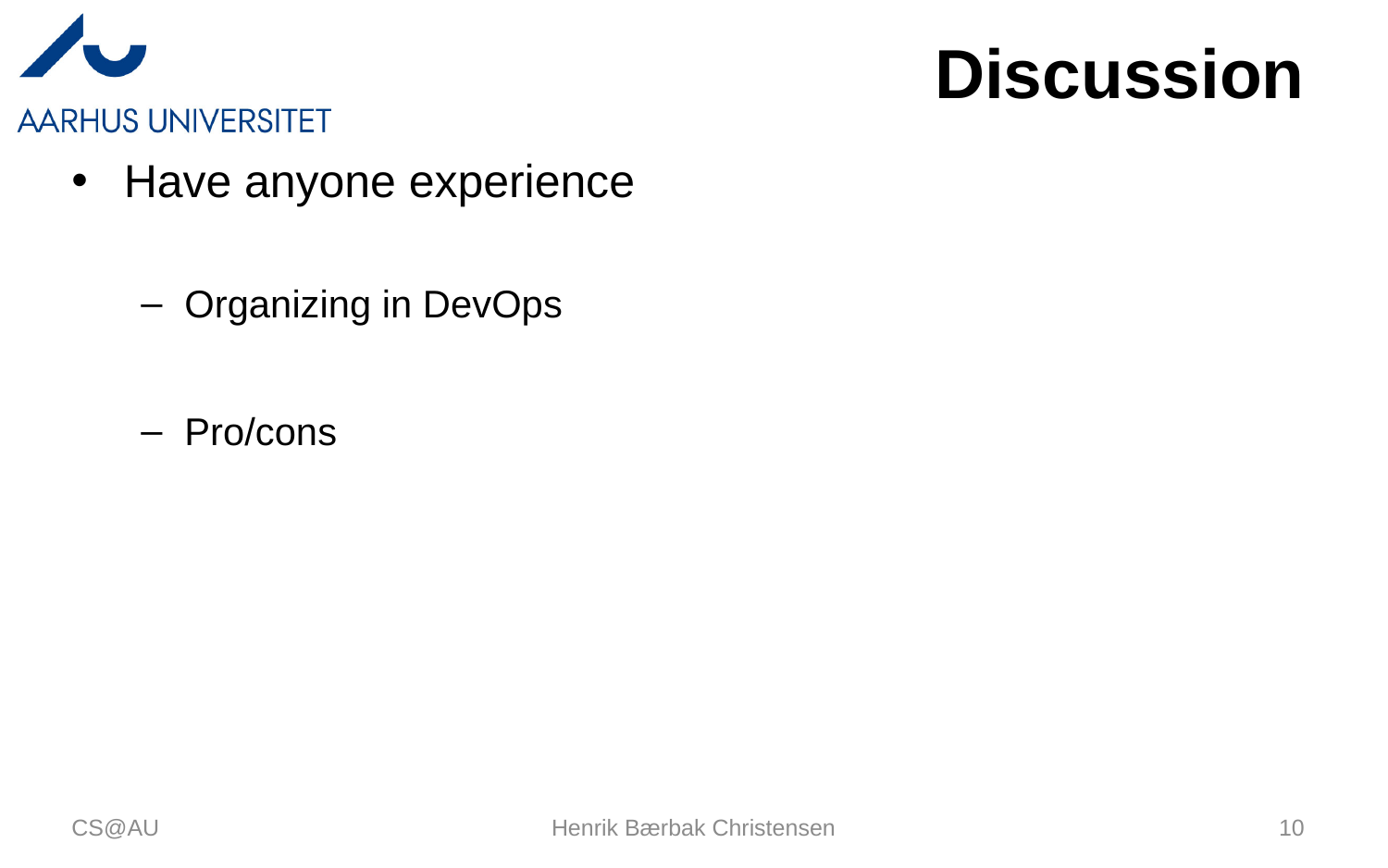

# Discussion
Have anyone experience

Organizing in DevOps

Pro/cons
CS@AU
Henrik Bærbak Christensen
10